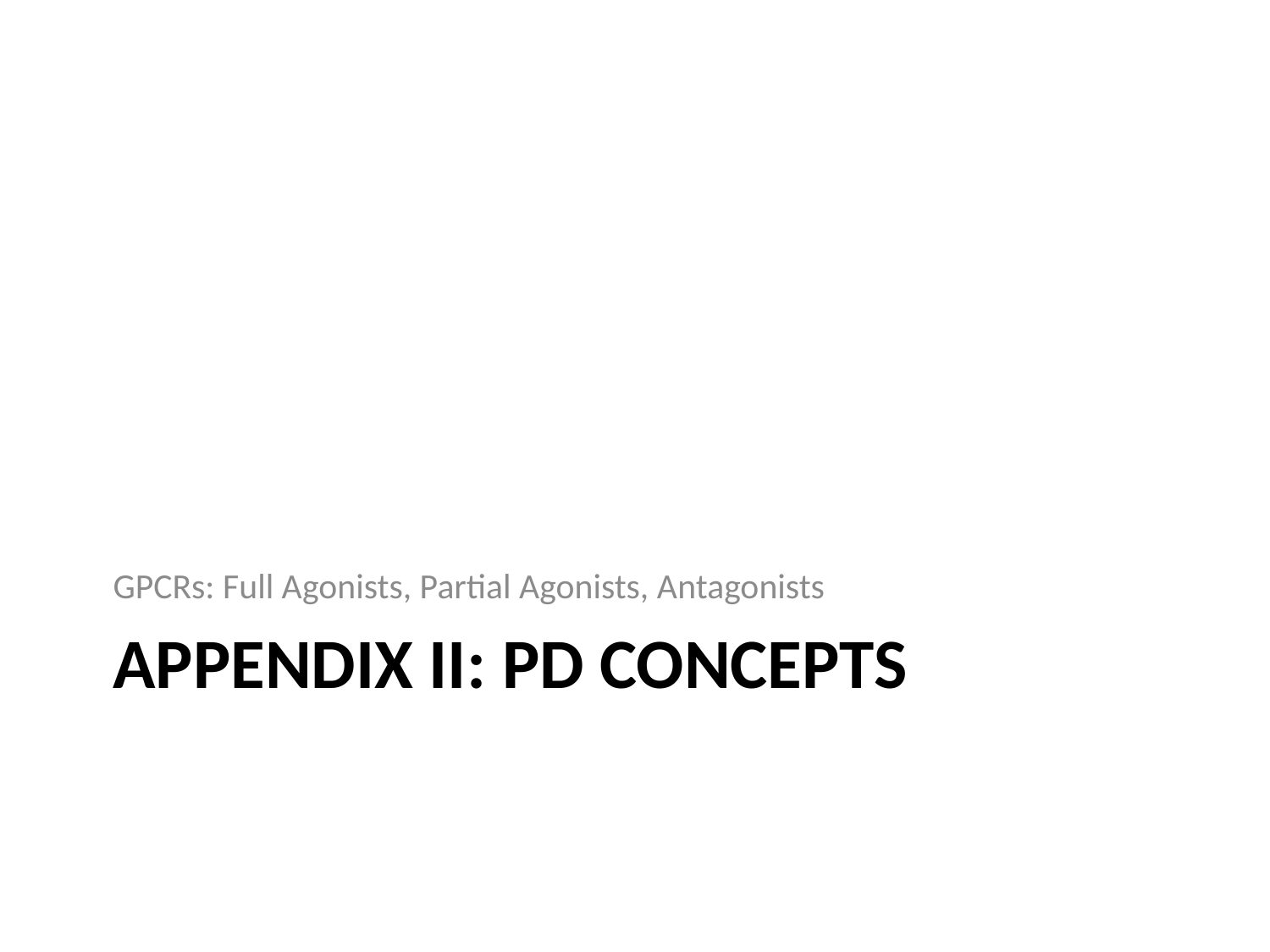

GPCRs: Full Agonists, Partial Agonists, Antagonists
# Appendix II: PD CONCEPTS